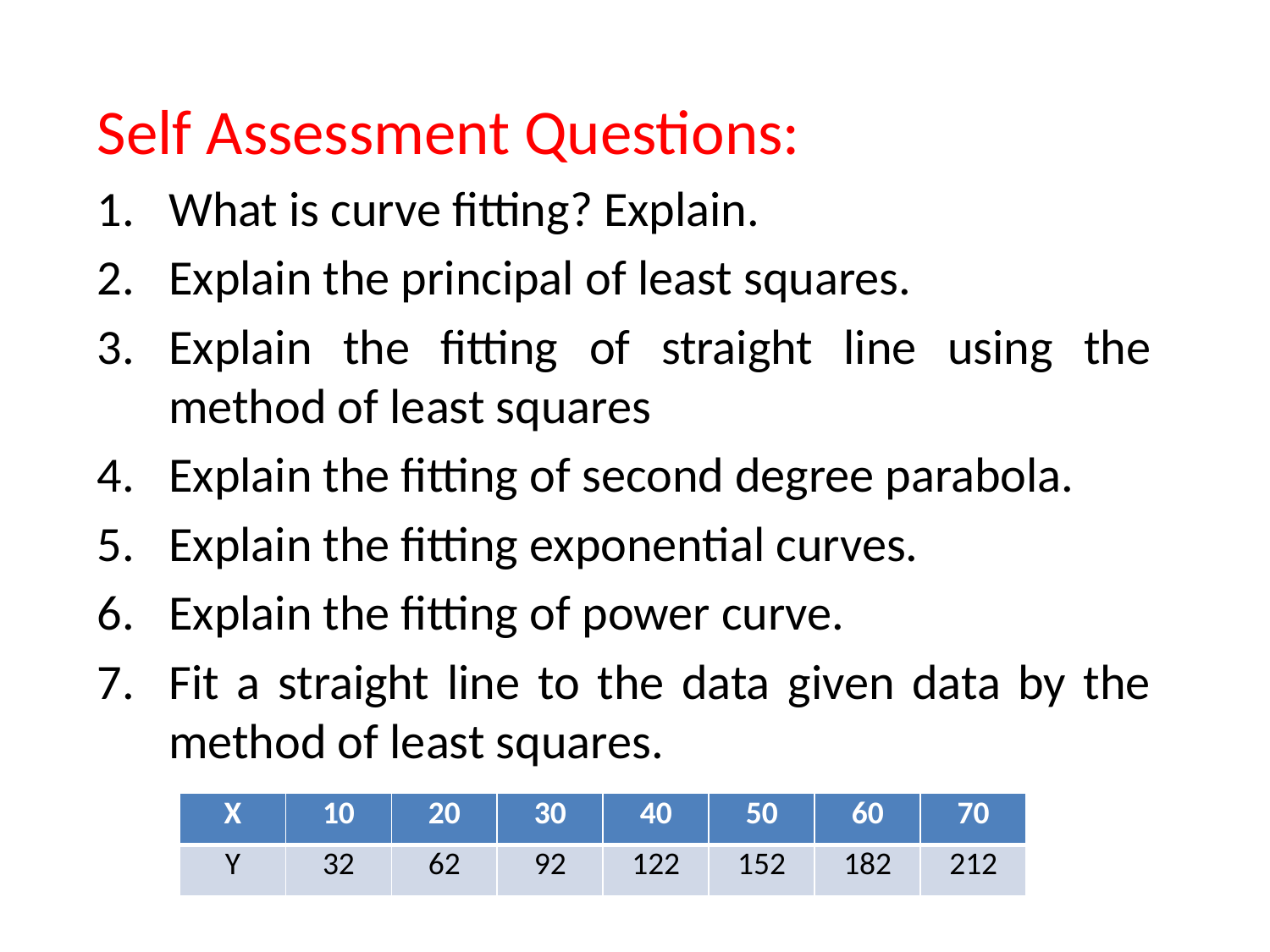

Self Assessment Questions:
What is curve fitting? Explain.
Explain the principal of least squares.
Explain the fitting of straight line using the method of least squares
Explain the fitting of second degree parabola.
Explain the fitting exponential curves.
Explain the fitting of power curve.
Fit a straight line to the data given data by the method of least squares.

| X | 10 | 20 | 30 | 40 | 50 | 60 | 70 |
| --- | --- | --- | --- | --- | --- | --- | --- |
| Y | 32 | 62 | 92 | 122 | 152 | 182 | 212 |